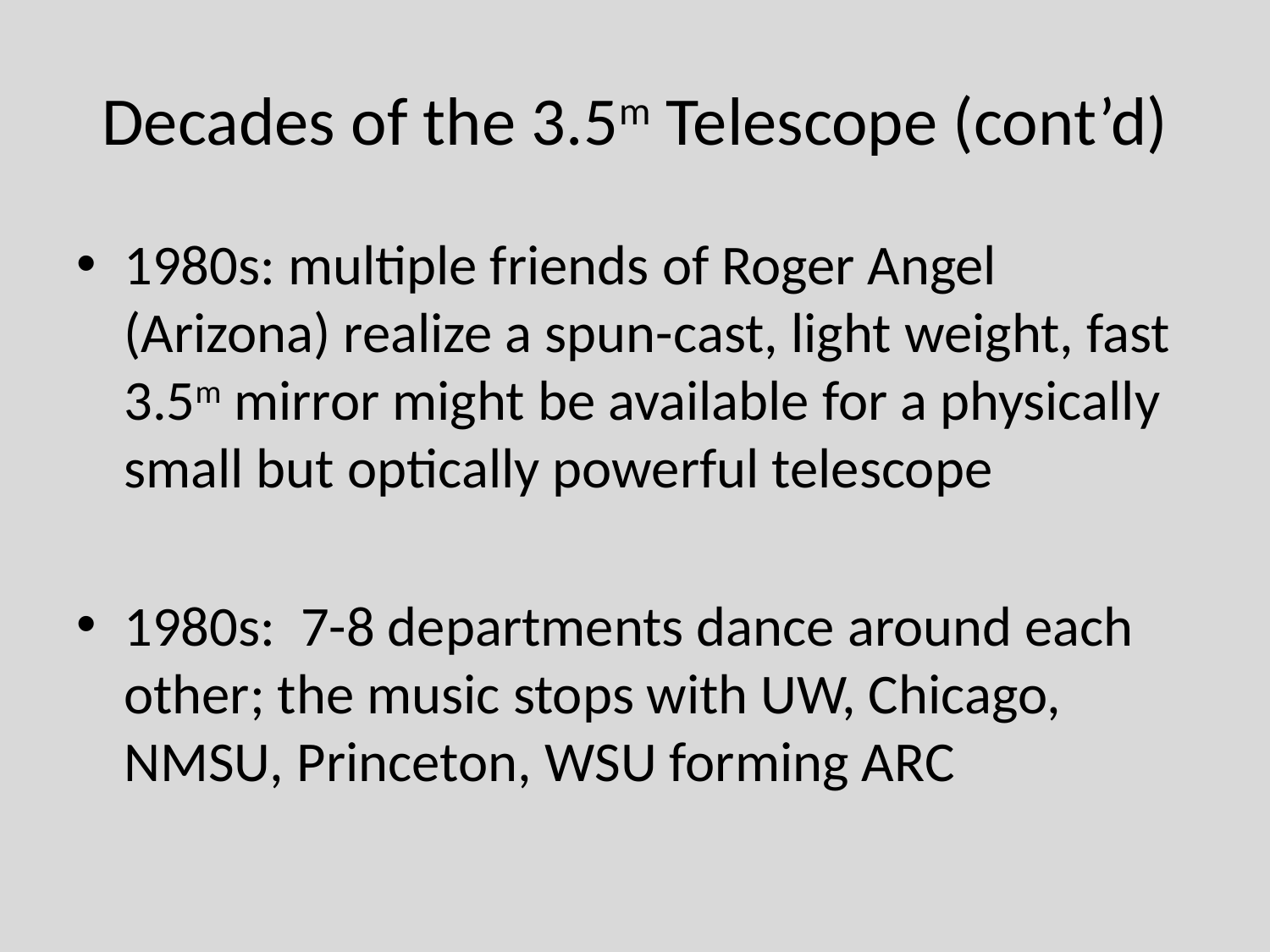

# Decades of the 3.5m Telescope (cont’d)
1980s: multiple friends of Roger Angel (Arizona) realize a spun-cast, light weight, fast 3.5m mirror might be available for a physically small but optically powerful telescope

1980s:  7-8 departments dance around each other; the music stops with UW, Chicago, NMSU, Princeton, WSU forming ARC